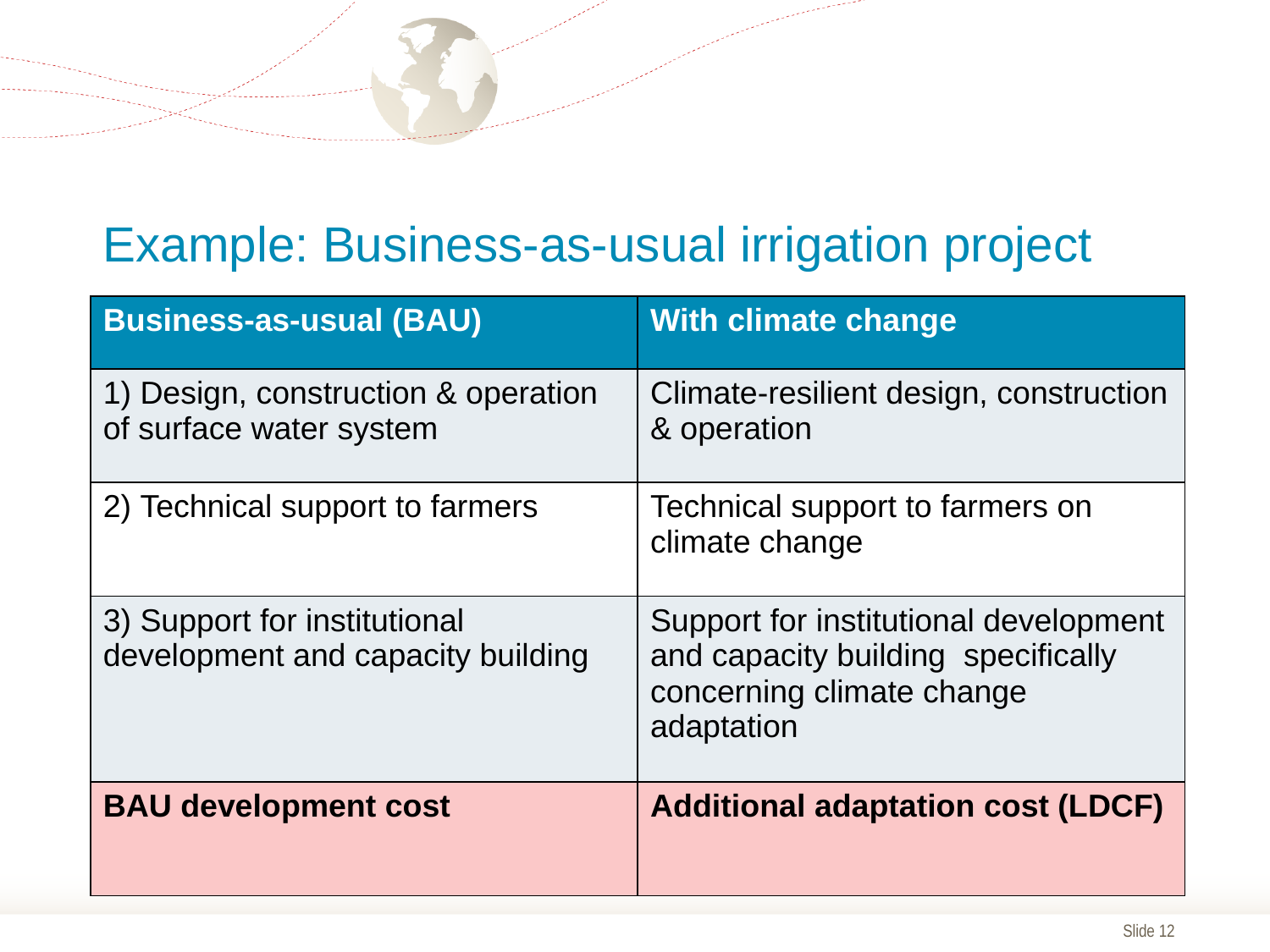

# Example: Business-as-usual irrigation project
| Business-as-usual (BAU) | With climate change |
| --- | --- |
| 1) Design, construction & operation of surface water system | Climate-resilient design, construction & operation |
| 2) Technical support to farmers | Technical support to farmers on climate change |
| 3) Support for institutional development and capacity building | Support for institutional development and capacity building specifically concerning climate change adaptation |
| BAU development cost | Additional adaptation cost (LDCF) |